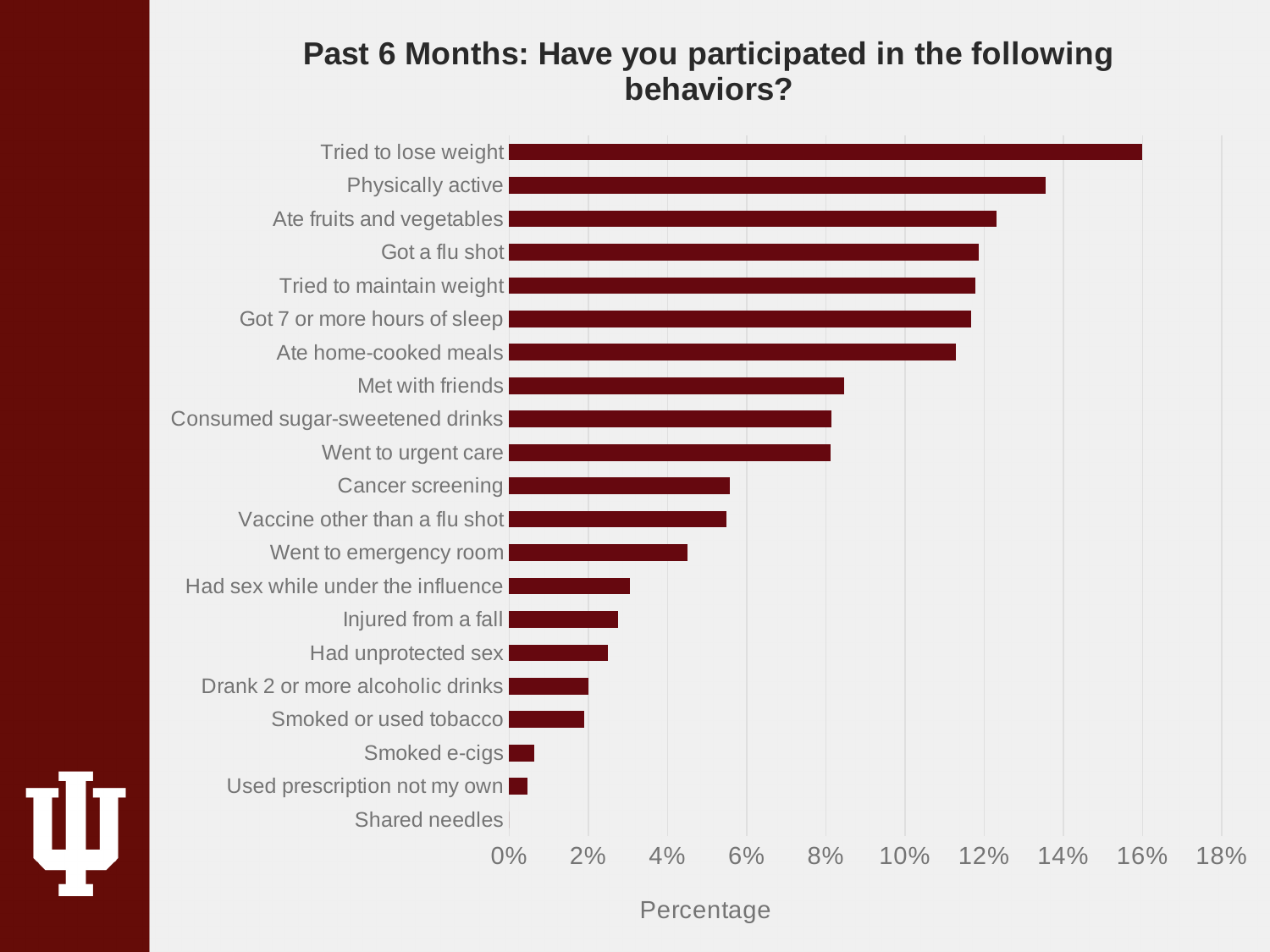

### Chart: Past 6 Months: Have you participated in the following behaviors?

| Category |  |
|---|---|
| Shared needles | 0.0 |
| Used prescription not my own | 0.0047 |
| Smoked e-cigs | 0.0063 |
| Smoked or used tobacco | 0.019 |
| Drank 2 or more alcoholic drinks | 0.02 |
| Had unprotected sex | 0.0249 |
| Injured from a fall | 0.0276 |
| Had sex while under the influence | 0.0305 |
| Went to emergency room | 0.045 |
| Vaccine other than a flu shot | 0.0548 |
| Cancer screening | 0.0557 |
| Went to urgent care | 0.0813 |
| Consumed sugar-sweetened drinks | 0.0815 |
| Met with friends | 0.0846 |
| Ate home-cooked meals | 0.1129 |
| Got 7 or more hours of sleep | 0.1167 |
| Tried to maintain weight | 0.1178 |
| Got a flu shot | 0.1187 |
| Ate fruits and vegetables | 0.1232 |
| Physically active | 0.1356 |
| Tried to lose weight | 0.16 |